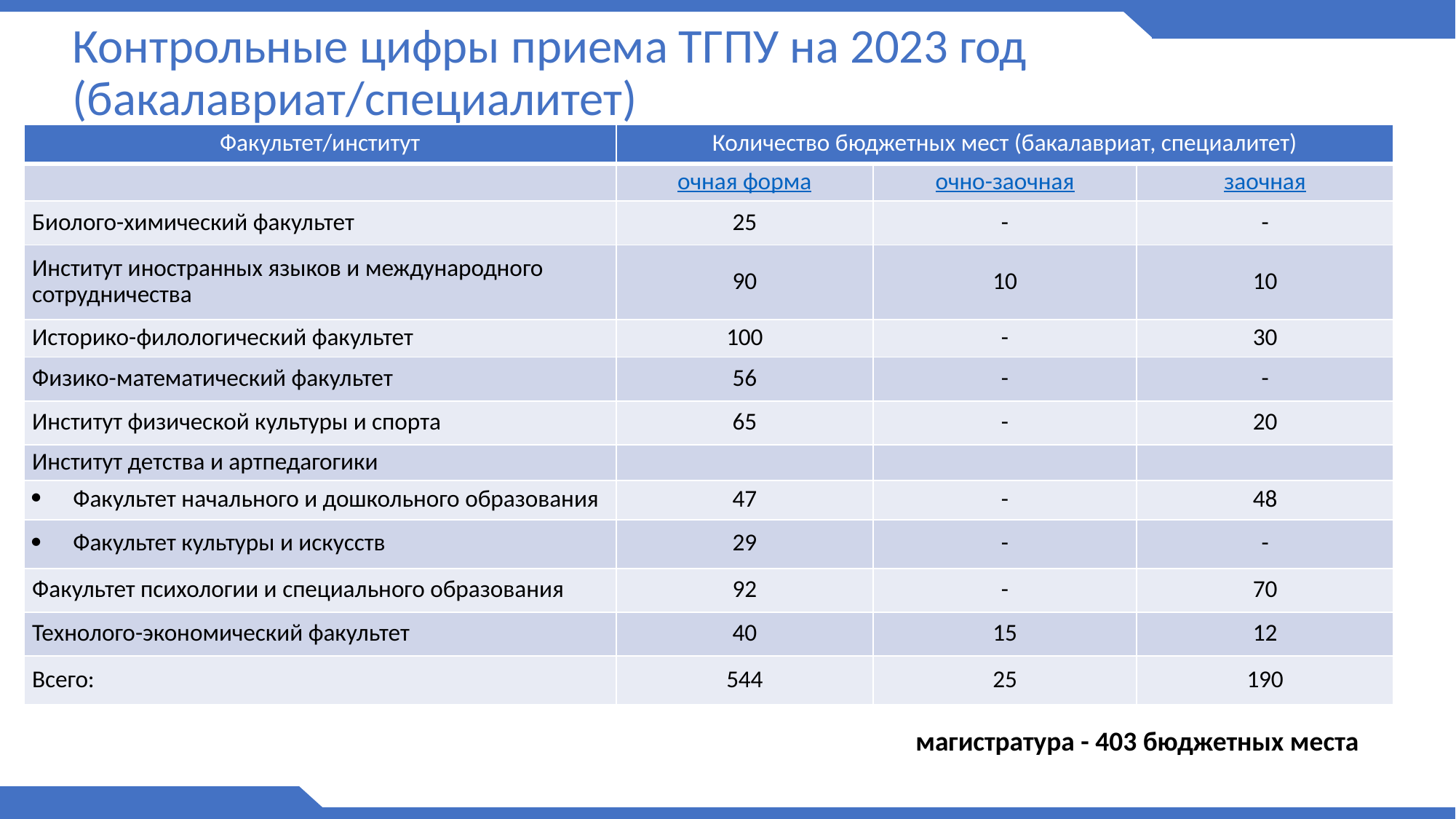

# Контрольные цифры приема ТГПУ на 2023 год (бакалавриат/специалитет)
| Факультет/институт | Количество бюджетных мест (бакалавриат, специалитет) |  |  |
| --- | --- | --- | --- |
|  | очная форма | очно-заочная | заочная |
| Биолого-химический факультет | 25 | - | - |
| Институт иностранных языков и международного сотрудничества | 90 | 10 | 10 |
| Историко-филологический факультет | 100 | - | 30 |
| Физико-математический факультет | 56 | - | - |
| Институт физической культуры и спорта | 65 | - | 20 |
| Институт детства и артпедагогики |  |  |  |
| Факультет начального и дошкольного образования | 47 | - | 48 |
| Факультет культуры и искусств | 29 | - | - |
| Факультет психологии и специального образования | 92 | - | 70 |
| Технолого-экономический факультет | 40 | 15 | 12 |
| Всего: | 544 | 25 | 190 |
магистратура - 403 бюджетных места